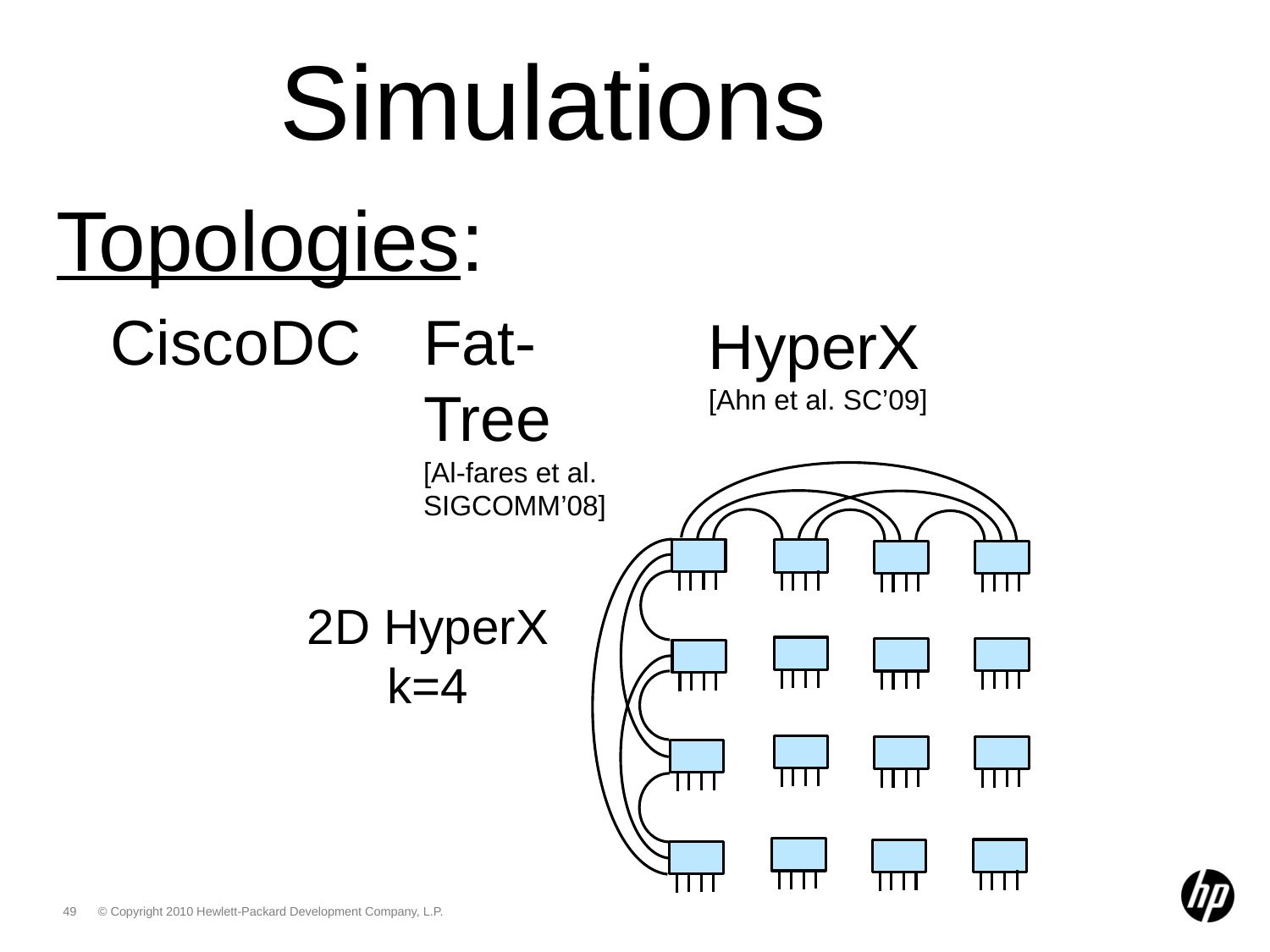

Simulations
Topologies:
Fat-Tree
[Al-fares et al.
SIGCOMM’08]
CiscoDC
HyperX
[Ahn et al. SC’09]

2D HyperX k=4